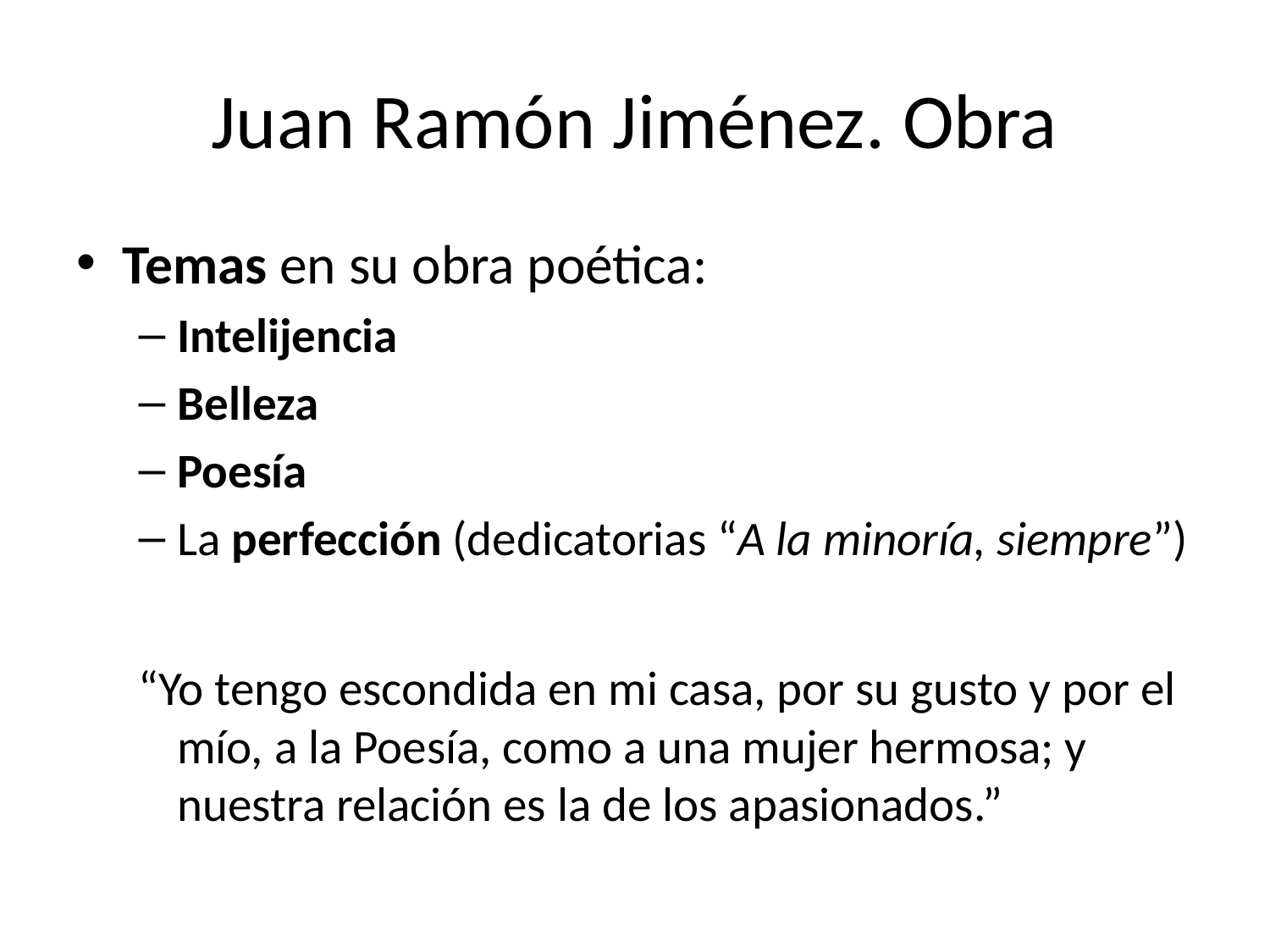

# Juan Ramón Jiménez. Obra
Temas en su obra poética:
Intelijencia
Belleza
Poesía
La perfección (dedicatorias “A la minoría, siempre”)

“Yo tengo escondida en mi casa, por su gusto y por el mío, a la Poesía, como a una mujer hermosa; y nuestra relación es la de los apasionados.”